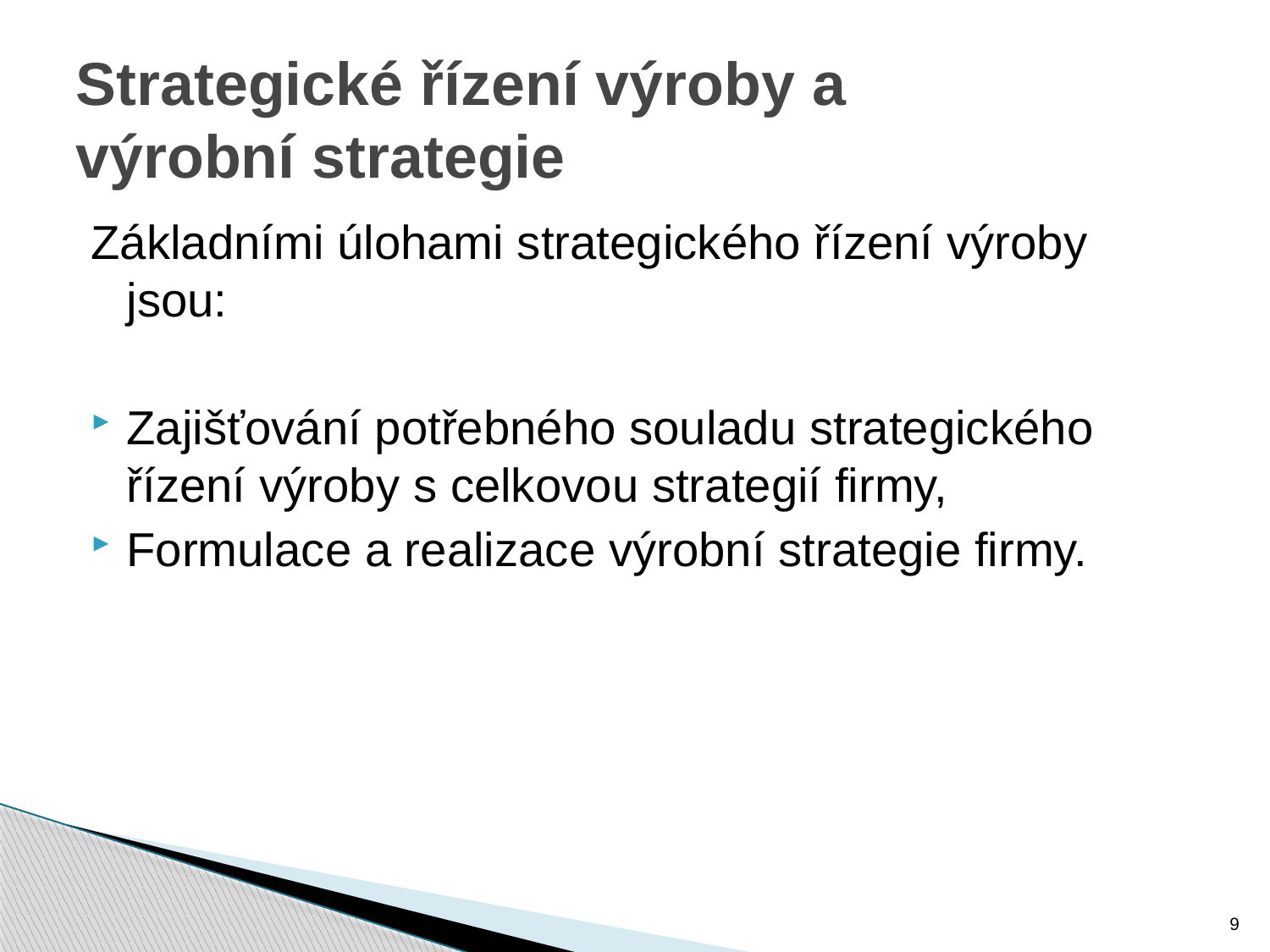

# Strategické řízení výroby a výrobní strategie
Základními úlohami strategického řízení výroby jsou:

Zajišťování potřebného souladu strategického řízení výroby s celkovou strategií firmy,
Formulace a realizace výrobní strategie firmy.

9